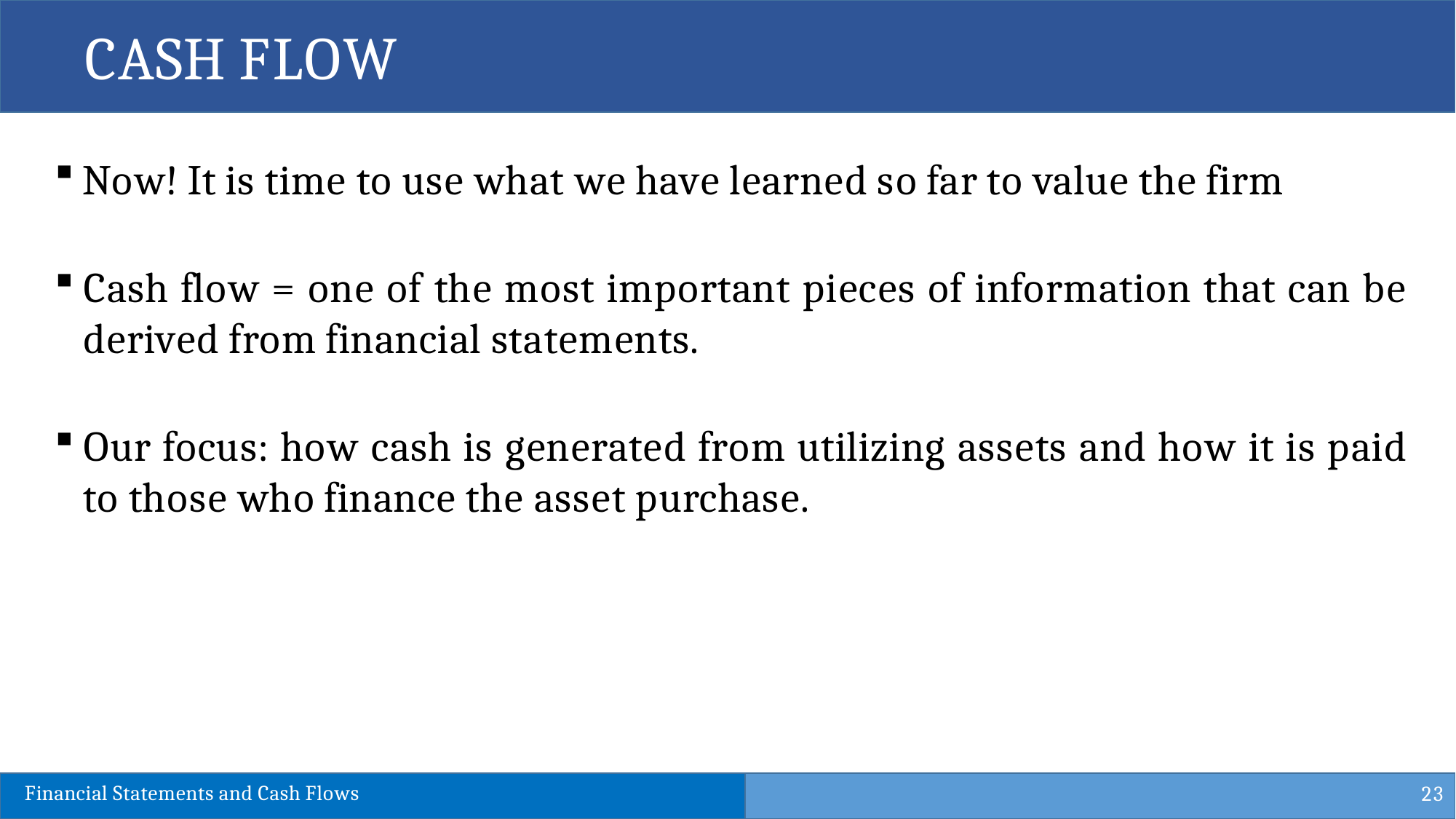

CASH FLOW
Now! It is time to use what we have learned so far to value the firm

Cash flow = one of the most important pieces of information that can be derived from financial statements.

Our focus: how cash is generated from utilizing assets and how it is paid to those who finance the asset purchase.

23

Financial Statements and Cash Flows